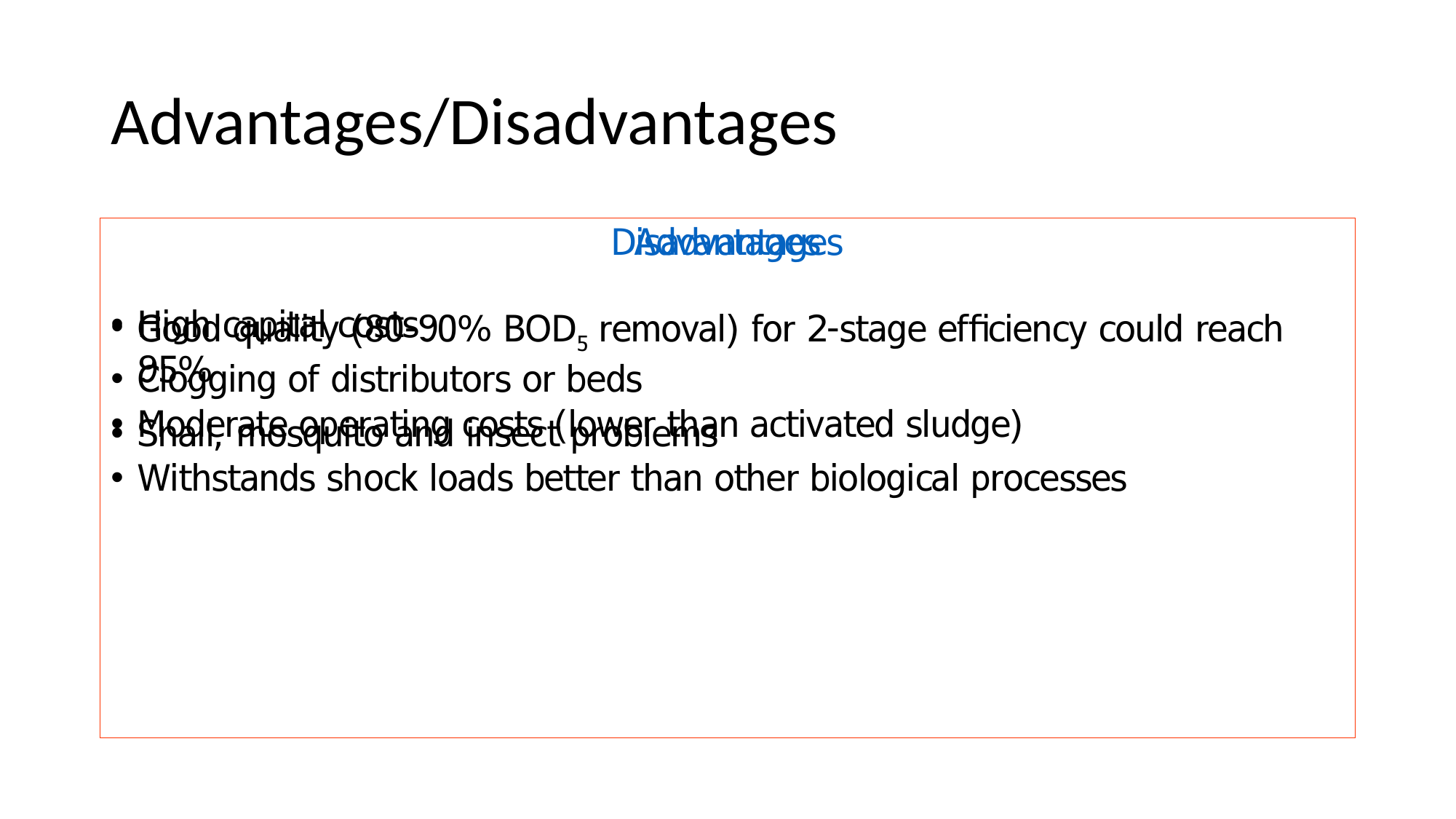

# Advantages/Disadvantages
Advantages

Good quality (80-90% BOD5 removal) for 2-stage efficiency could reach 95%
Moderate operating costs (lower than activated sludge)
Withstands shock loads better than other biological processes
Disadvantages

High capital costs
Clogging of distributors or beds
Snail, mosquito and insect problems